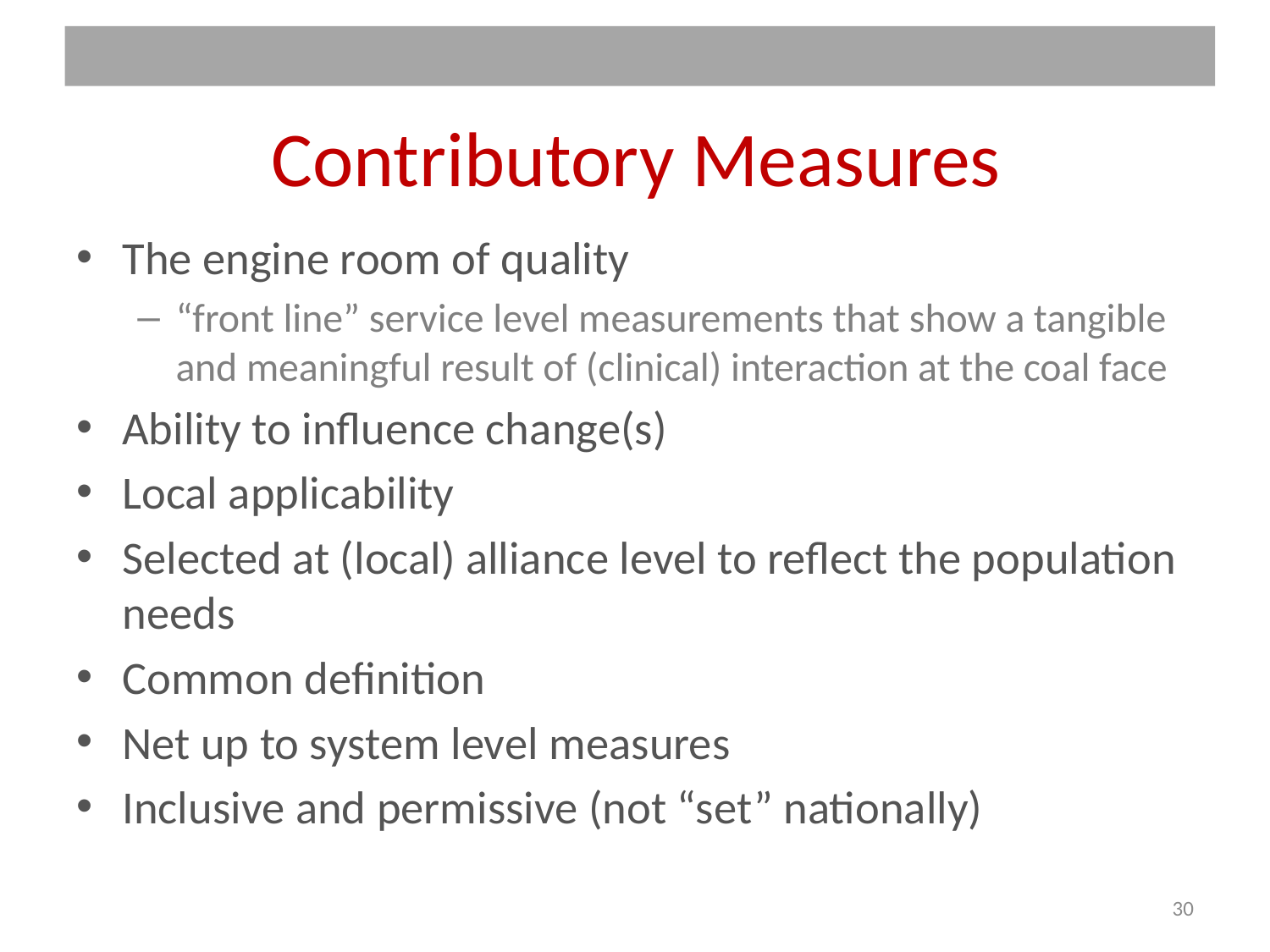

# Contributory Measures
The engine room of quality
“front line” service level measurements that show a tangible and meaningful result of (clinical) interaction at the coal face
Ability to influence change(s)
Local applicability
Selected at (local) alliance level to reflect the population needs
Common definition
Net up to system level measures
Inclusive and permissive (not “set” nationally)

30